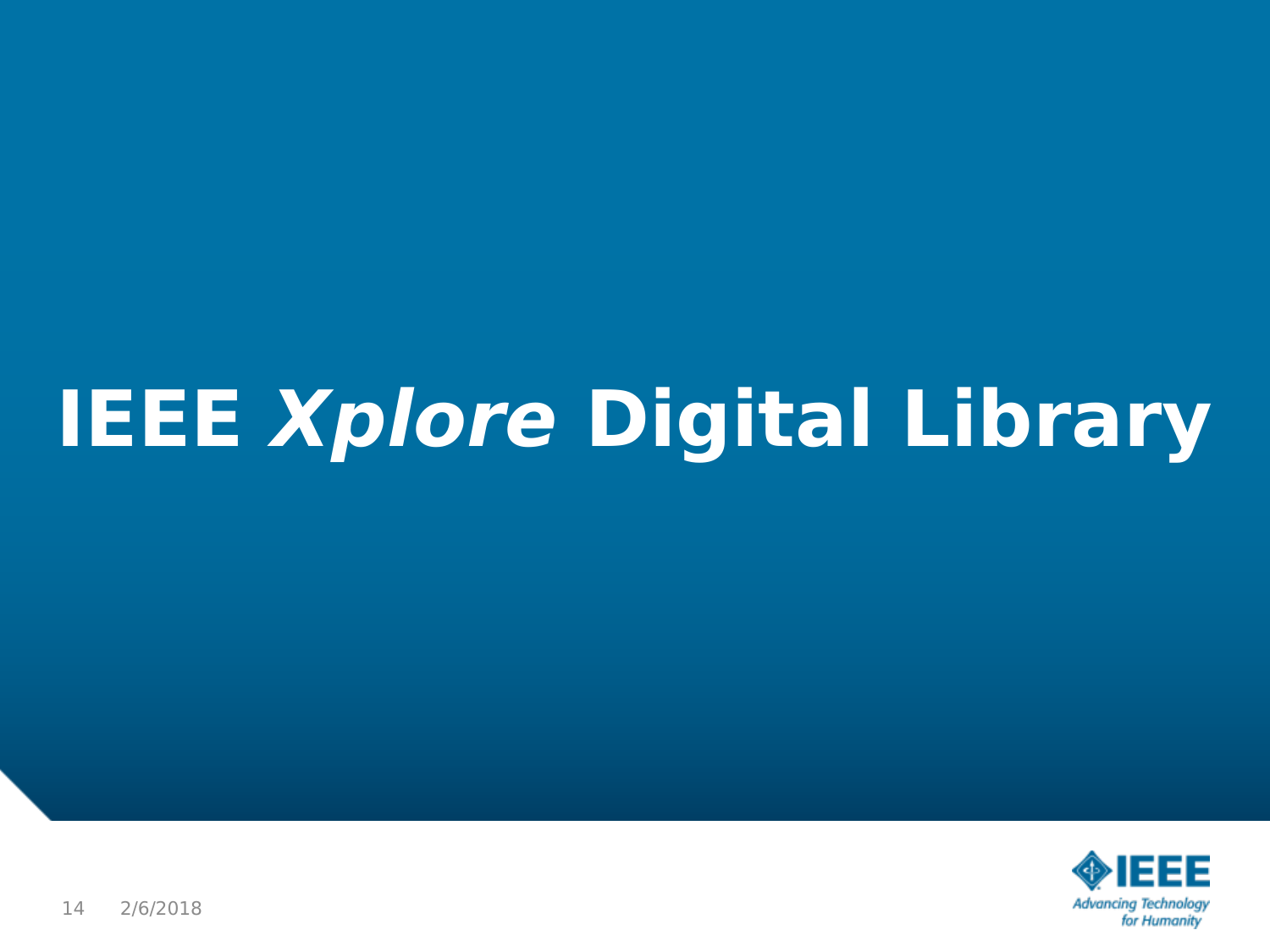

# IEEE Xplore Digital Library
14
2/6/2018